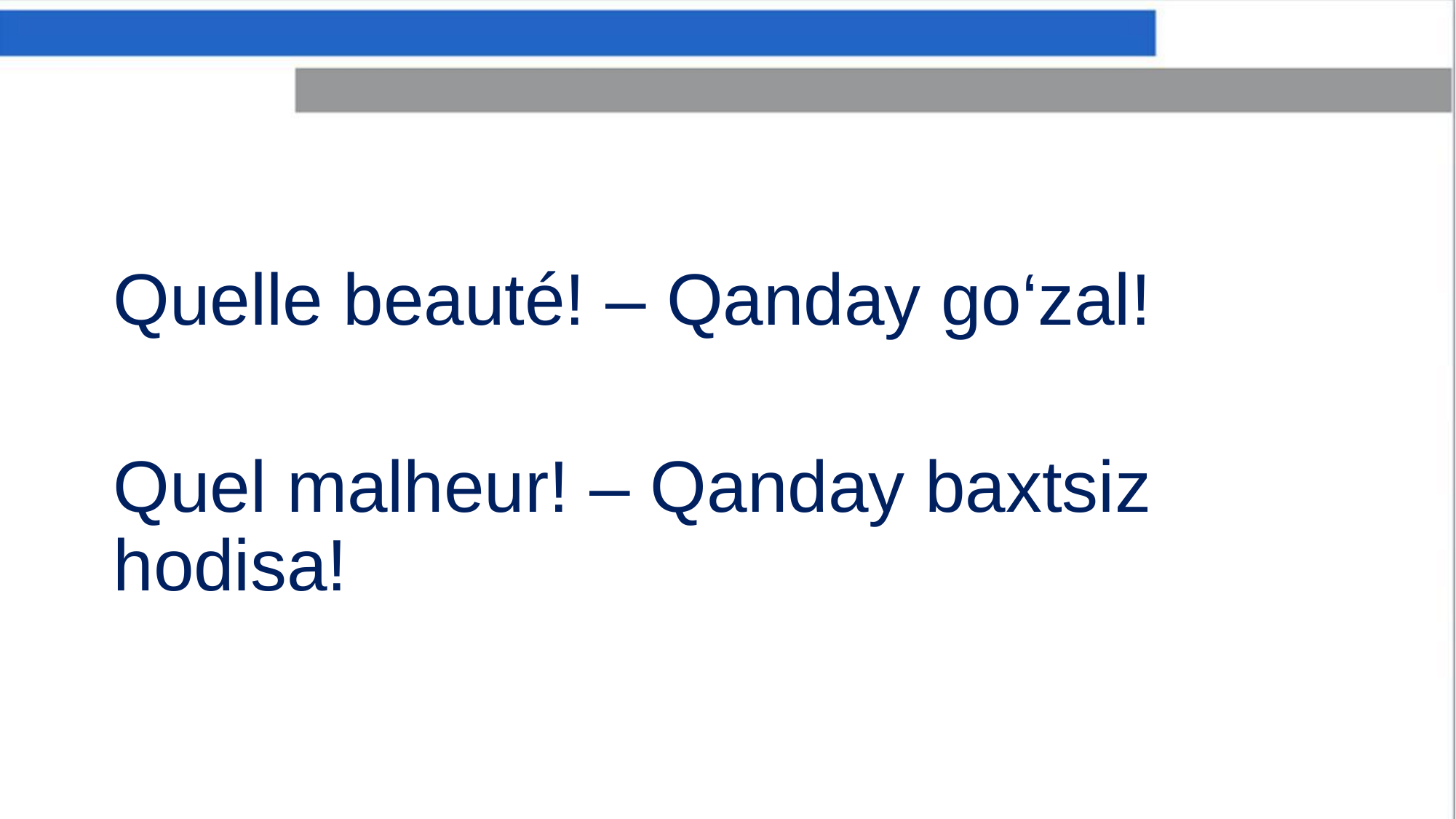

Quelle beauté! – Qanday go‘zal!

Quel malheur! – Qanday baxtsiz hodisa!